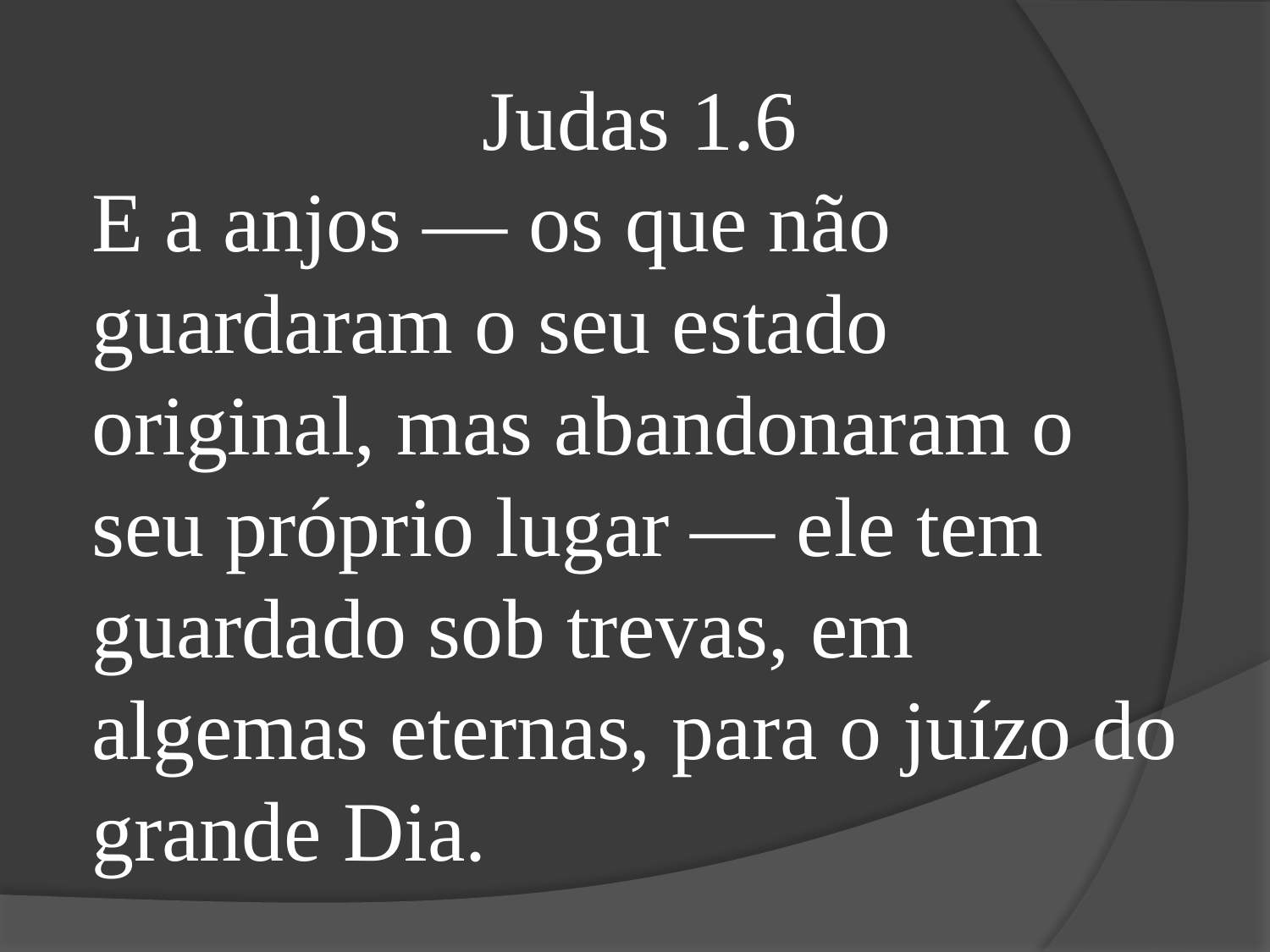

Judas 1.6
E a anjos — os que não guardaram o seu estado original, mas abandonaram o seu próprio lugar — ele tem guardado sob trevas, em algemas eternas, para o juízo do grande Dia.